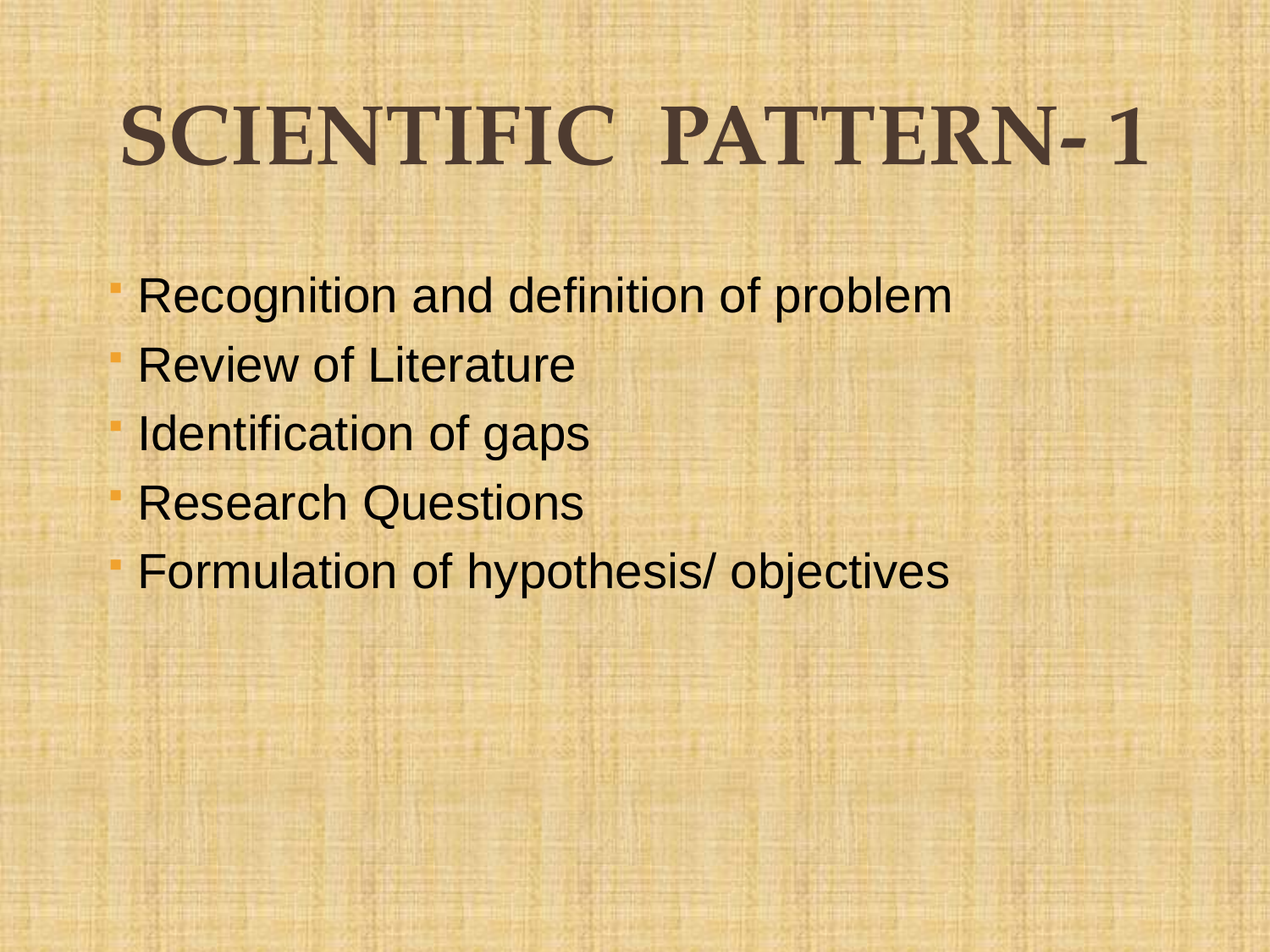

# SCIENTIFIC  PATTERN- 1
 Recognition and definition of problem
 Review of Literature
 Identification of gaps
 Research Questions
 Formulation of hypothesis/ objectives